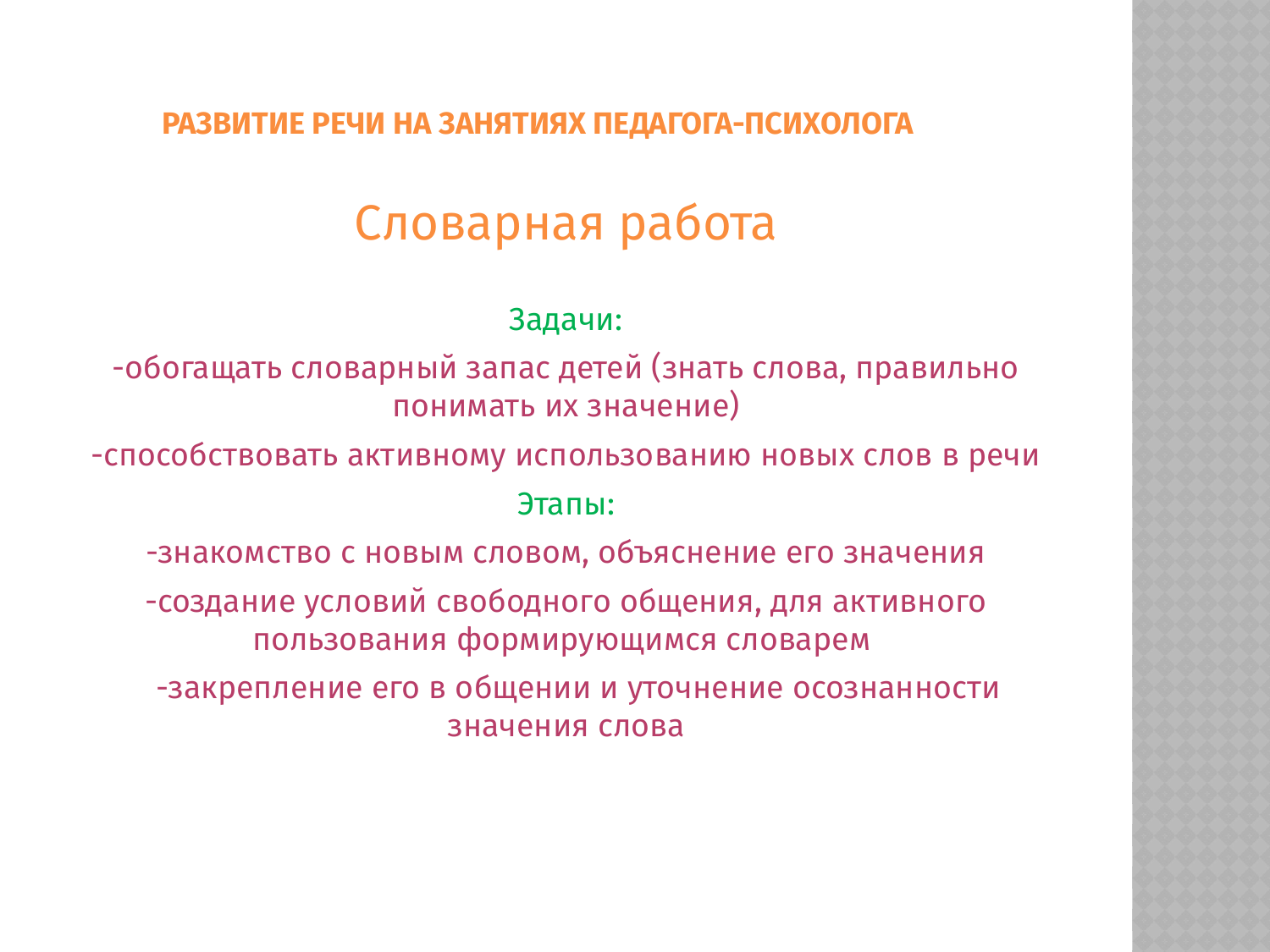

# развитие речи на занятиях педагога-психолога
Словарная работа
Задачи:
-обогащать словарный запас детей (знать слова, правильно понимать их значение)
-способствовать активному использованию новых слов в речи
Этапы:
-знакомство с новым словом, объяснение его значения
-создание условий свободного общения, для активного пользования формирующимся словарем
   -закрепление его в общении и уточнение осознанности значения слова